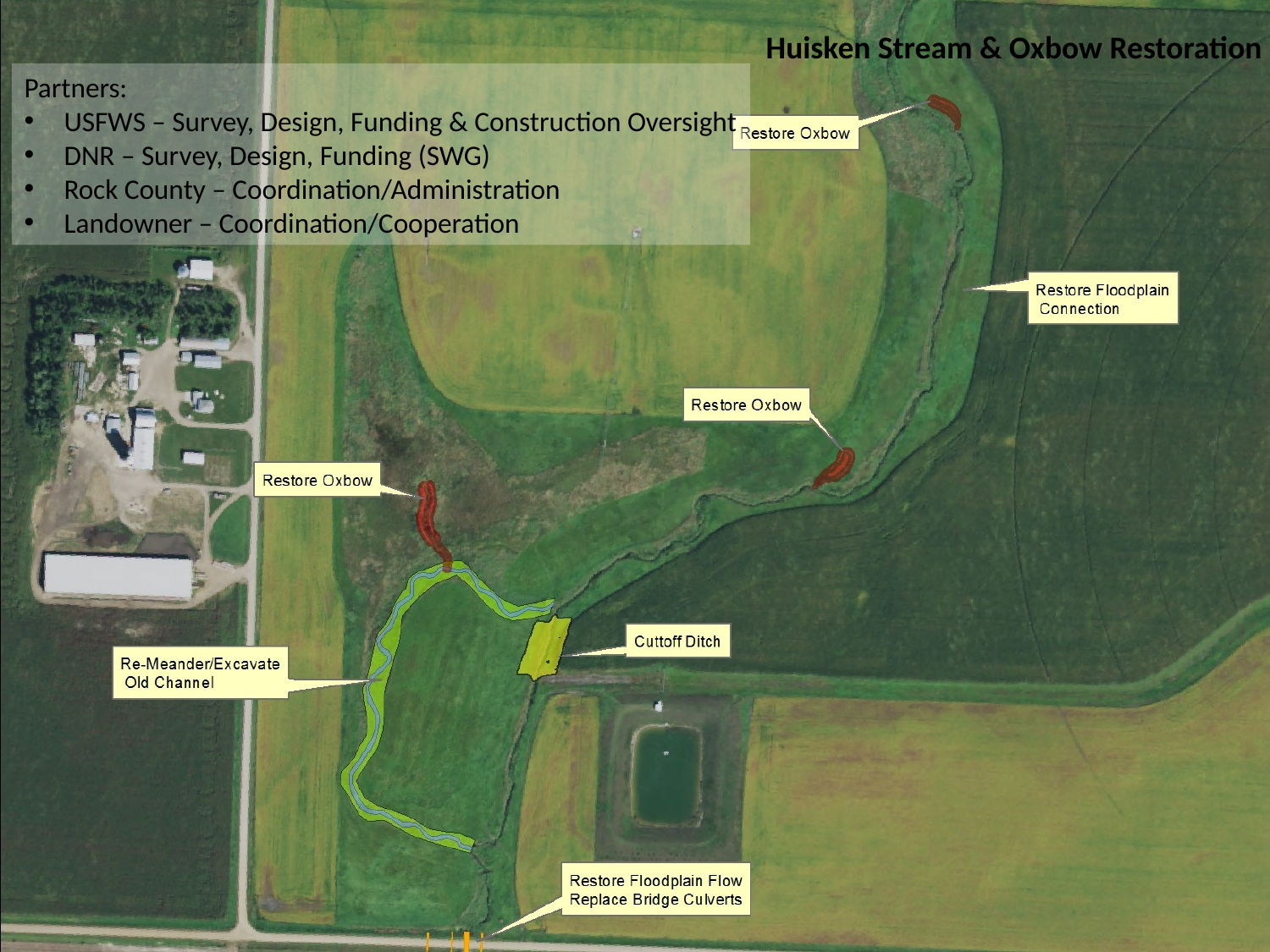

Huisken Stream & Oxbow Restoration
Partners:
USFWS – Survey, Design, Funding & Construction Oversight
DNR – Survey, Design, Funding (SWG)
Rock County – Coordination/Administration
Landowner – Coordination/Cooperation